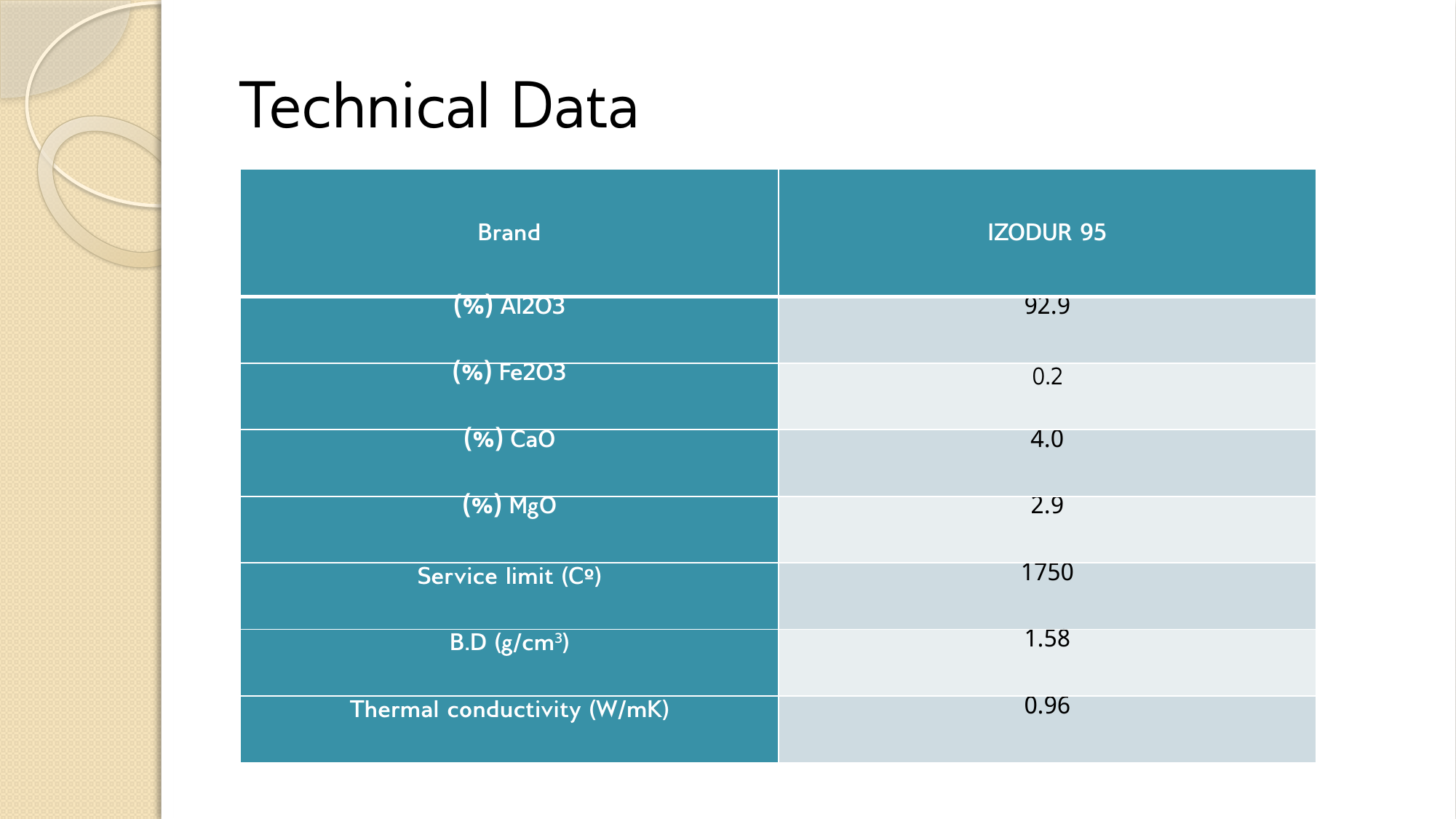

# Technical Data
| Brand | IZODUR 95 |
| --- | --- |
| Al2O3 (%) | 92.9 |
| Fe2O3 (%) | 0.2 |
| CaO (%) | 4.0 |
| MgO (%) | 2.9 |
| Service limit (Cº) | 1750 |
| B.D (g/cm3) | 1.58 |
| Thermal conductivity (W/mK) | 0.96 |